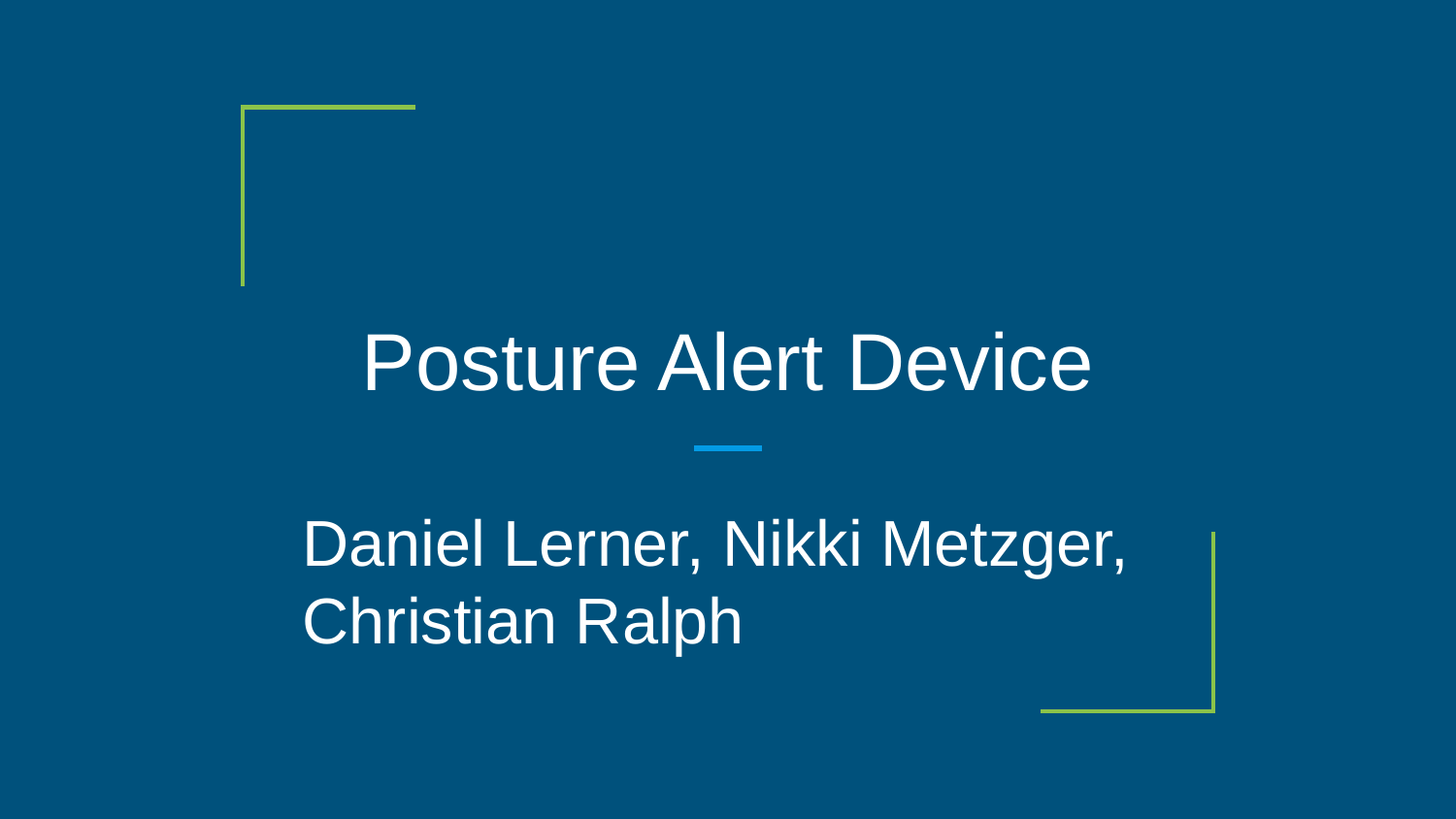

# Posture Alert Device
Daniel Lerner, Nikki Metzger, Christian Ralph